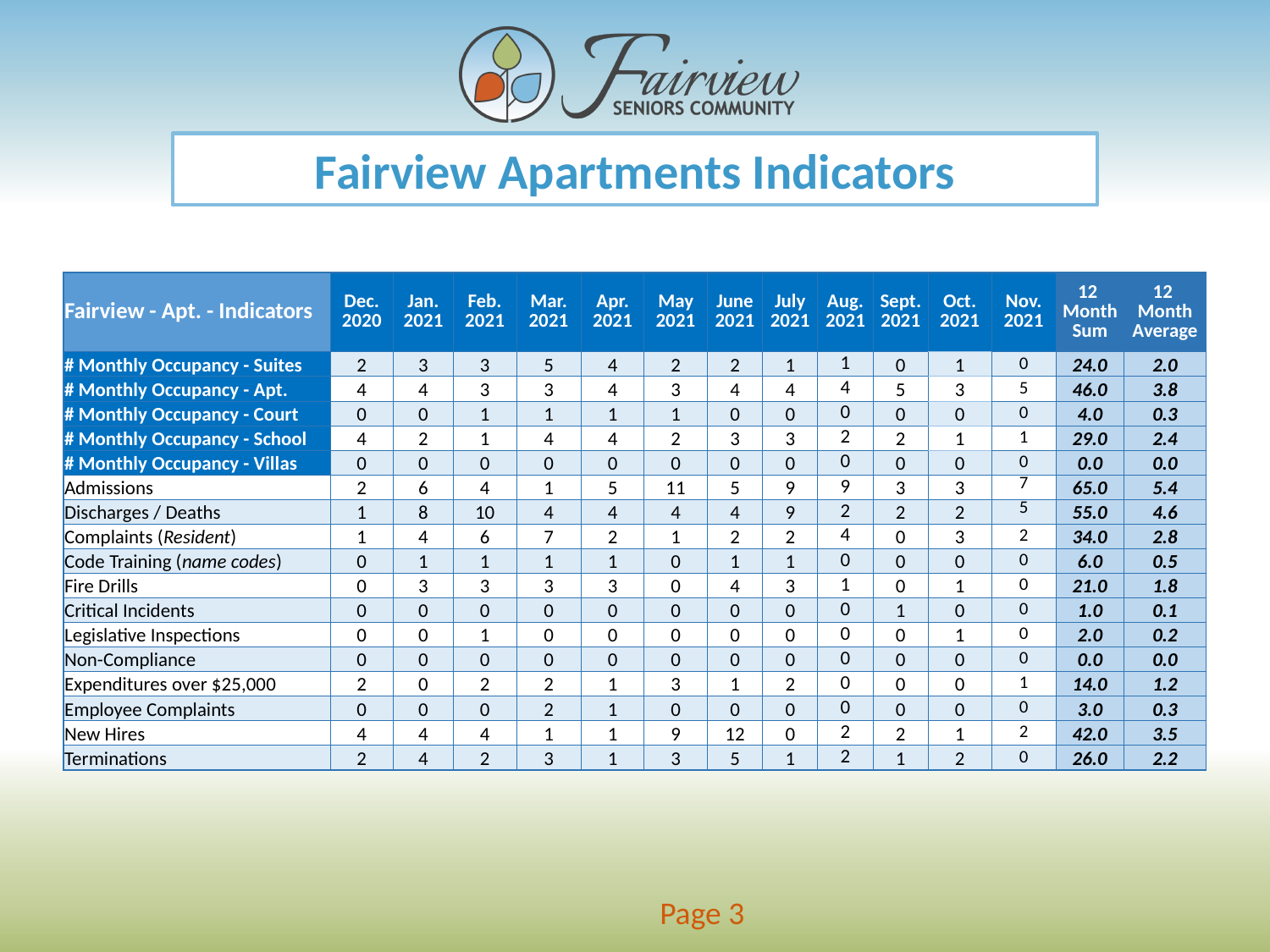

Fairview Apartments Indicators
| Fairview - Apt. - Indicators | Dec. 2020 | Jan. 2021 | Feb. 2021 | Mar. 2021 | Apr. 2021 | May 2021 | June 2021 | July 2021 | Aug. 2021 | Sept. 2021 | Oct. 2021 | Nov. 2021 | 12 Month Sum | 12 Month Average |
| --- | --- | --- | --- | --- | --- | --- | --- | --- | --- | --- | --- | --- | --- | --- |
| # Monthly Occupancy - Suites | 2 | 3 | 3 | 5 | 4 | 2 | 2 | 1 | 1 | 0 | 1 | 0 | 24.0 | 2.0 |
| # Monthly Occupancy - Apt. | 4 | 4 | 3 | 3 | 4 | 3 | 4 | 4 | 4 | 5 | 3 | 5 | 46.0 | 3.8 |
| # Monthly Occupancy - Court | 0 | 0 | 1 | 1 | 1 | 1 | 0 | 0 | 0 | 0 | 0 | 0 | 4.0 | 0.3 |
| # Monthly Occupancy - School | 4 | 2 | 1 | 4 | 4 | 2 | 3 | 3 | 2 | 2 | 1 | 1 | 29.0 | 2.4 |
| # Monthly Occupancy - Villas | 0 | 0 | 0 | 0 | 0 | 0 | 0 | 0 | 0 | 0 | 0 | 0 | 0.0 | 0.0 |
| Admissions | 2 | 6 | 4 | 1 | 5 | 11 | 5 | 9 | 9 | 3 | 3 | 7 | 65.0 | 5.4 |
| Discharges / Deaths | 1 | 8 | 10 | 4 | 4 | 4 | 4 | 9 | 2 | 2 | 2 | 5 | 55.0 | 4.6 |
| Complaints (Resident) | 1 | 4 | 6 | 7 | 2 | 1 | 2 | 2 | 4 | 0 | 3 | 2 | 34.0 | 2.8 |
| Code Training (name codes) | 0 | 1 | 1 | 1 | 1 | 0 | 1 | 1 | 0 | 0 | 0 | 0 | 6.0 | 0.5 |
| Fire Drills | 0 | 3 | 3 | 3 | 3 | 0 | 4 | 3 | 1 | 0 | 1 | 0 | 21.0 | 1.8 |
| Critical Incidents | 0 | 0 | 0 | 0 | 0 | 0 | 0 | 0 | 0 | 1 | 0 | 0 | 1.0 | 0.1 |
| Legislative Inspections | 0 | 0 | 1 | 0 | 0 | 0 | 0 | 0 | 0 | 0 | 1 | 0 | 2.0 | 0.2 |
| Non-Compliance | 0 | 0 | 0 | 0 | 0 | 0 | 0 | 0 | 0 | 0 | 0 | 0 | 0.0 | 0.0 |
| Expenditures over $25,000 | 2 | 0 | 2 | 2 | 1 | 3 | 1 | 2 | 0 | 0 | 0 | 1 | 14.0 | 1.2 |
| Employee Complaints | 0 | 0 | 0 | 2 | 1 | 0 | 0 | 0 | 0 | 0 | 0 | 0 | 3.0 | 0.3 |
| New Hires | 4 | 4 | 4 | 1 | 1 | 9 | 12 | 0 | 2 | 2 | 1 | 2 | 42.0 | 3.5 |
| Terminations | 2 | 4 | 2 | 3 | 1 | 3 | 5 | 1 | 2 | 1 | 2 | 0 | 26.0 | 2.2 |
Page 3